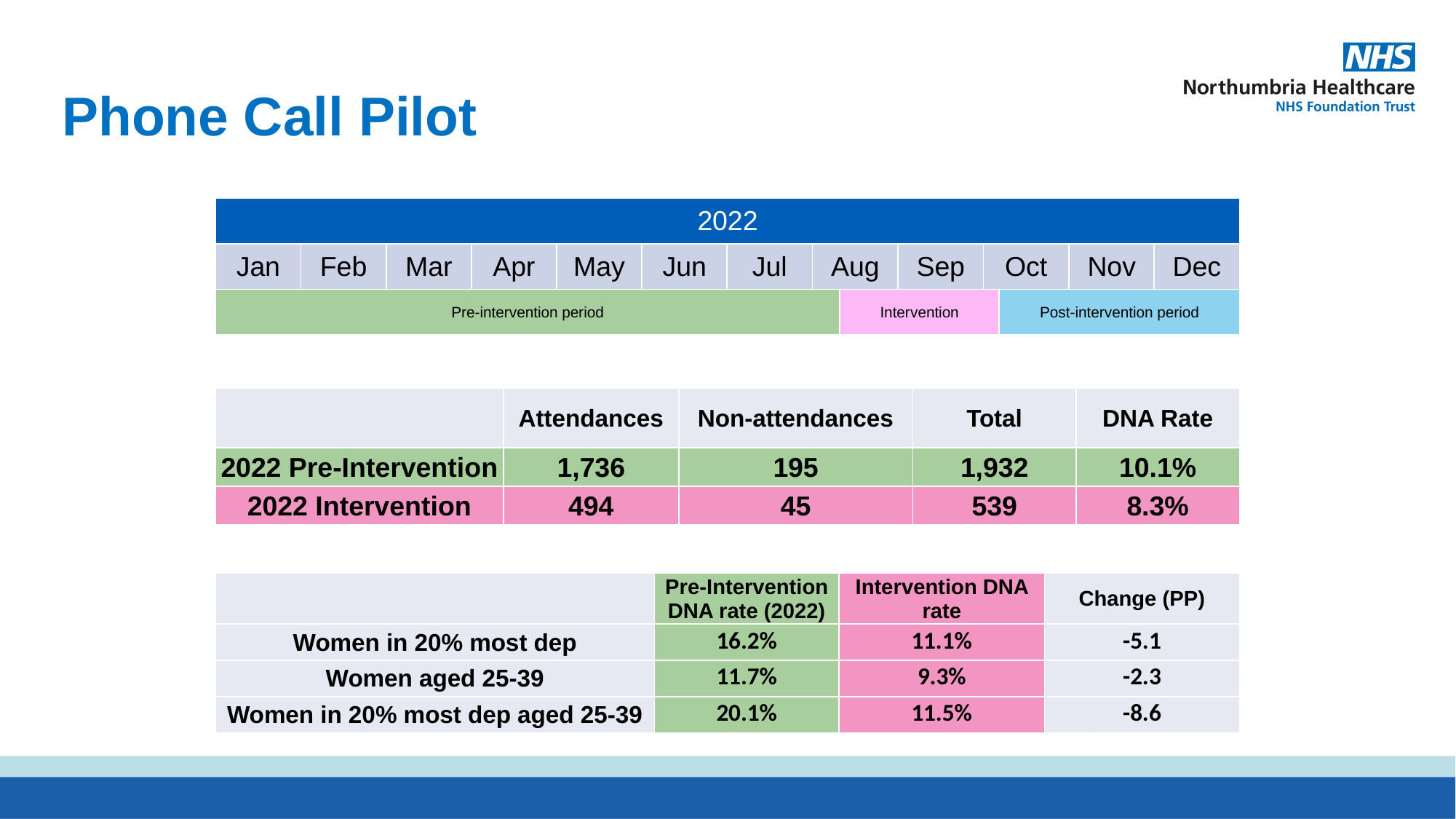

# Phone Call Pilot
| 2022 |  |  |  |  |  |  |  |  |  |  |  |  |  |
| --- | --- | --- | --- | --- | --- | --- | --- | --- | --- | --- | --- | --- | --- |
| Jan | Feb | Mar | Apr | May | Jun | Jul | Aug |  | Sep | Oct |  | Nov | Dec |
| Pre-intervention period |  |  |  |  |  |  |  | Intervention |  |  | Post-intervention period |  |  |
|  | Attendances | Non-attendances | Total | DNA Rate |
| --- | --- | --- | --- | --- |
| 2022 Pre-Intervention | 1,736 | 195 | 1,932 | 10.1% |
| 2022 Intervention | 494 | 45 | 539 | 8.3% |
|  | Pre-Intervention DNA rate (2022) | Intervention DNA rate | Change (PP) |
| --- | --- | --- | --- |
| Women in 20% most dep | 16.2% | 11.1% | -5.1 |
| Women aged 25-39 | 11.7% | 9.3% | -2.3 |
| Women in 20% most dep aged 25-39 | 20.1% | 11.5% | -8.6 |